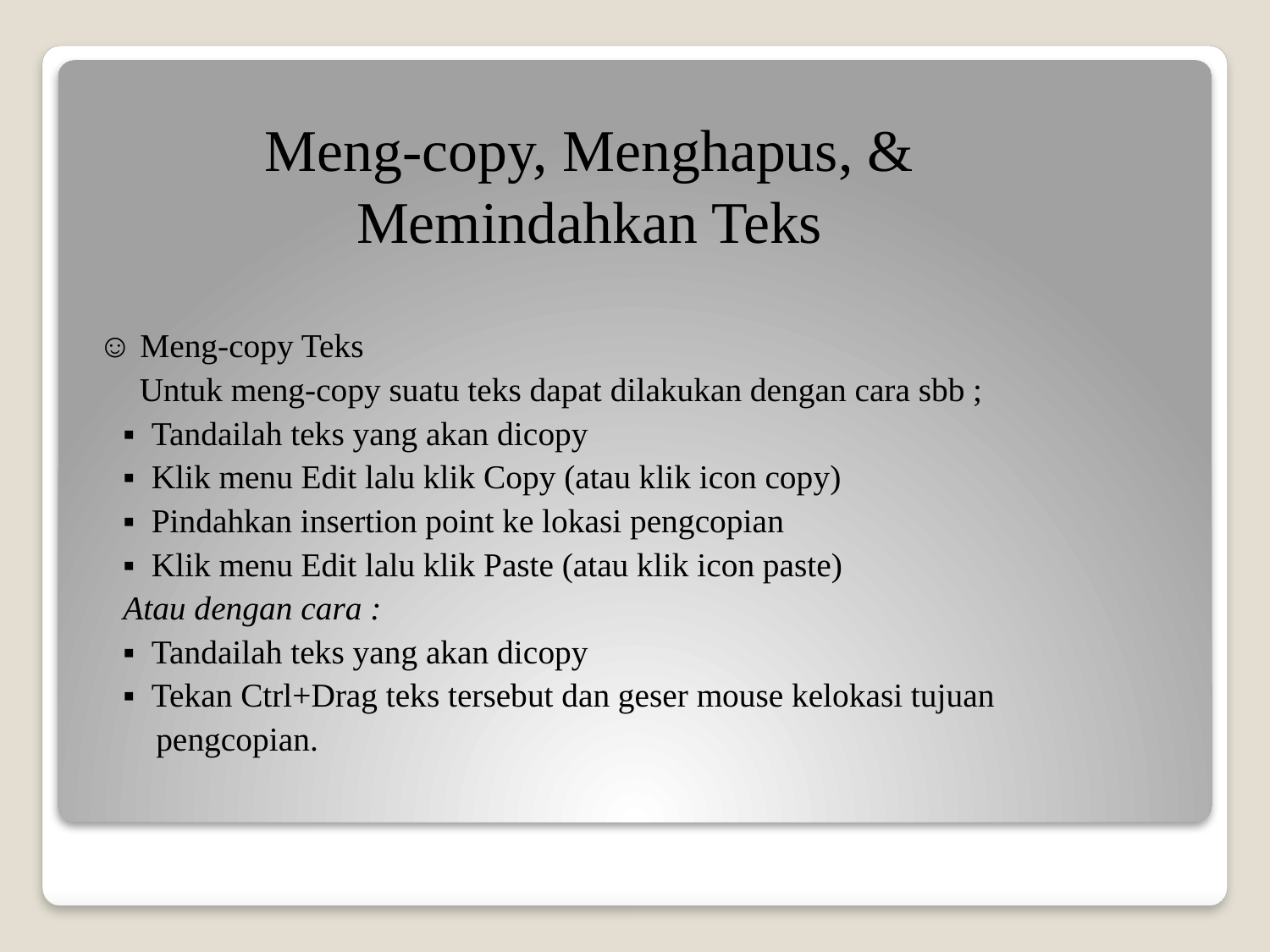

Meng-copy, Menghapus, & Memindahkan Teks

 ☺ Meng-copy Teks
	  Untuk meng-copy suatu teks dapat dilakukan dengan cara sbb ;
	▪  Tandailah teks yang akan dicopy
	▪  Klik menu Edit lalu klik Copy (atau klik icon copy)
	▪  Pindahkan insertion point ke lokasi pengcopian
	▪  Klik menu Edit lalu klik Paste (atau klik icon paste)
		Atau dengan cara :
	▪  Tandailah teks yang akan dicopy
	▪  Tekan Ctrl+Drag teks tersebut dan geser mouse kelokasi tujuan
	    pengcopian.